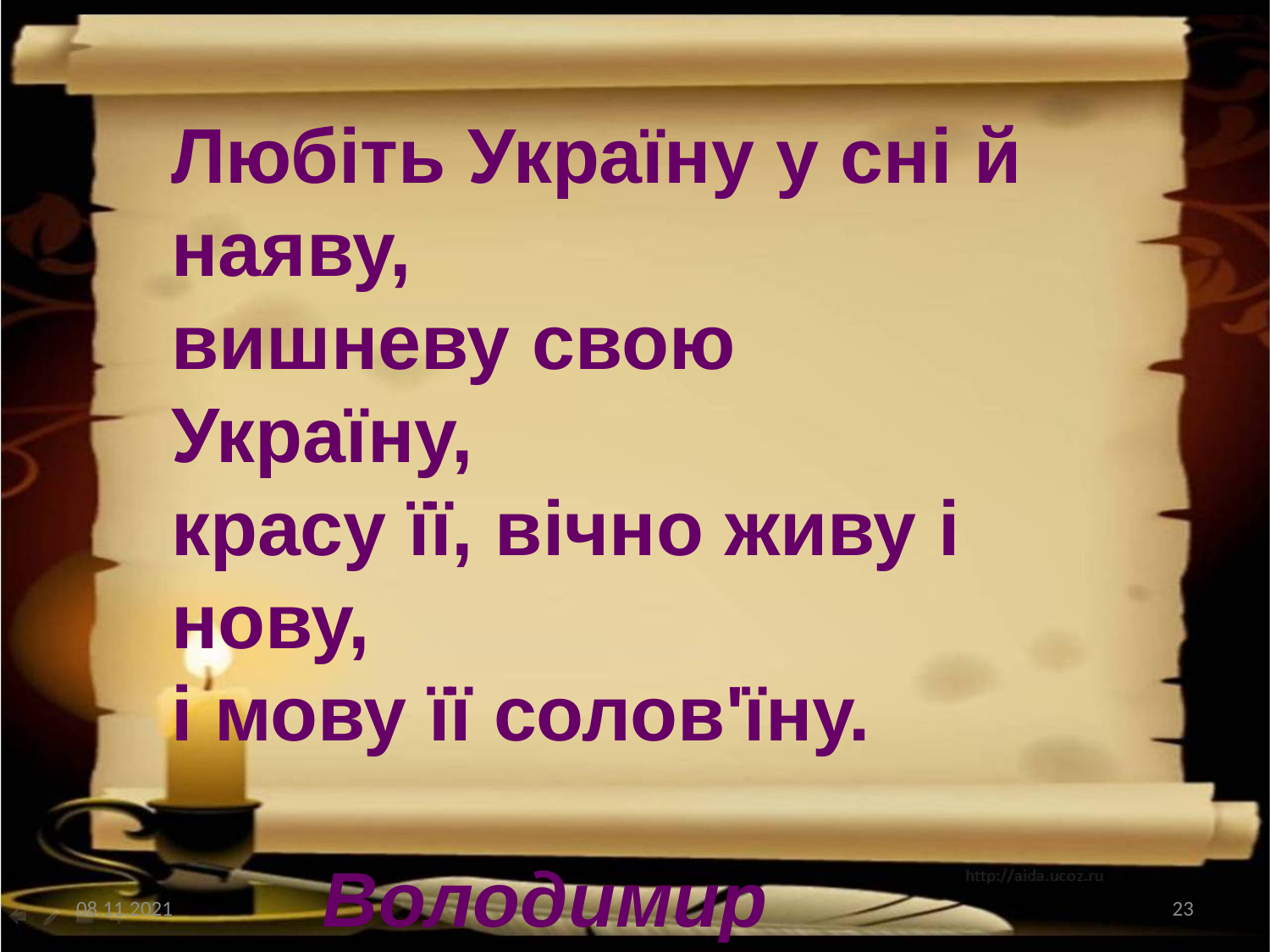

Любіть Україну у сні й наяву,
вишневу свою Україну,
красу її, вічно живу і нову,
і мову її солов'їну.

       Володимир Сосюра
08.11.2021
23